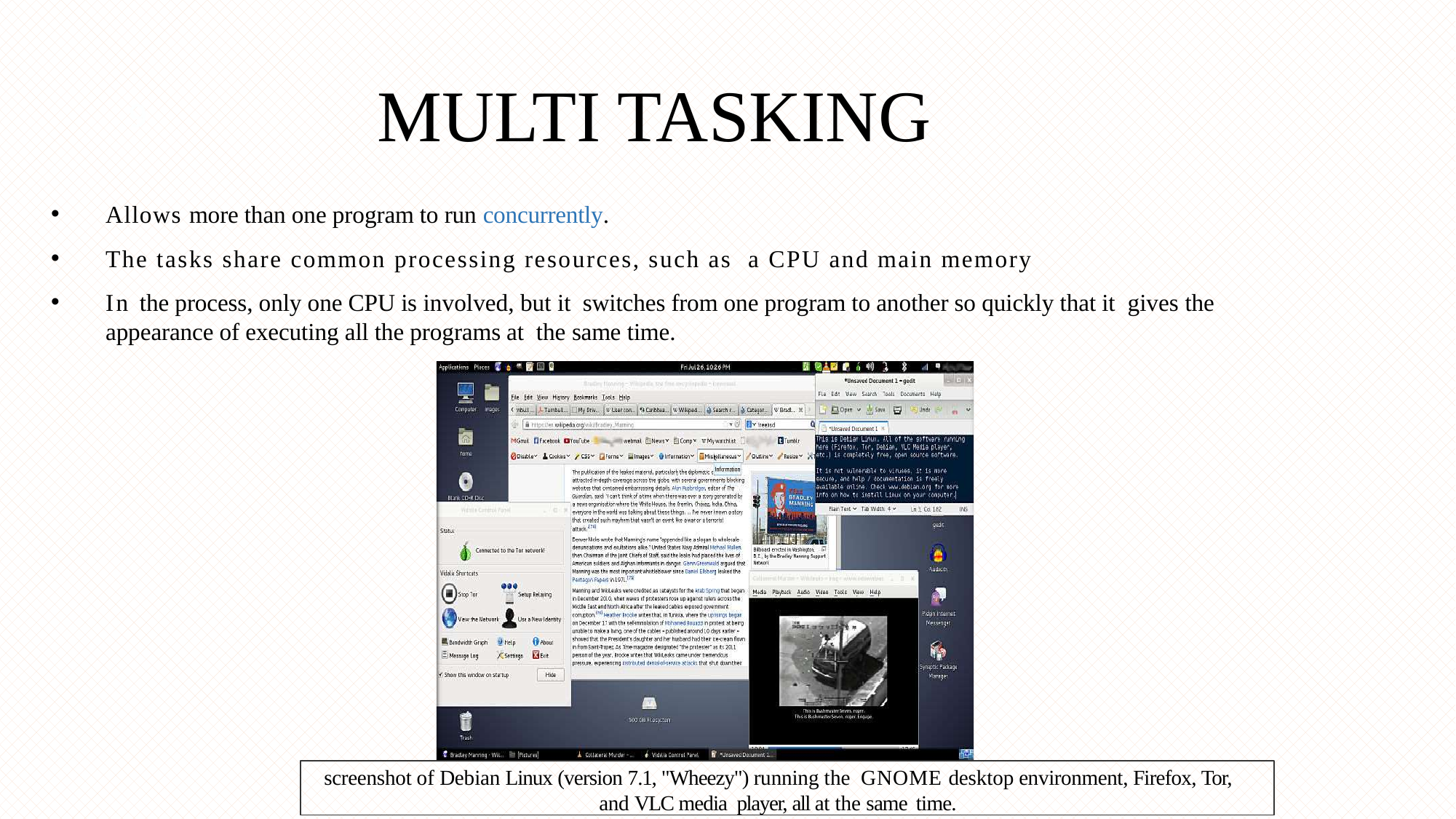

# MULTI TASKING
9
Allows more than one program to run concurrently.
The tasks share common processing resources, such as  a CPU and main memory
In the process, only one CPU is involved, but it  switches from one program to another so quickly that it  gives the appearance of executing all the programs at  the same time.

screenshot of Debian Linux (version 7.1, "Wheezy") running the  GNOME desktop environment, Firefox, Tor, and VLC media  player, all at the same time.